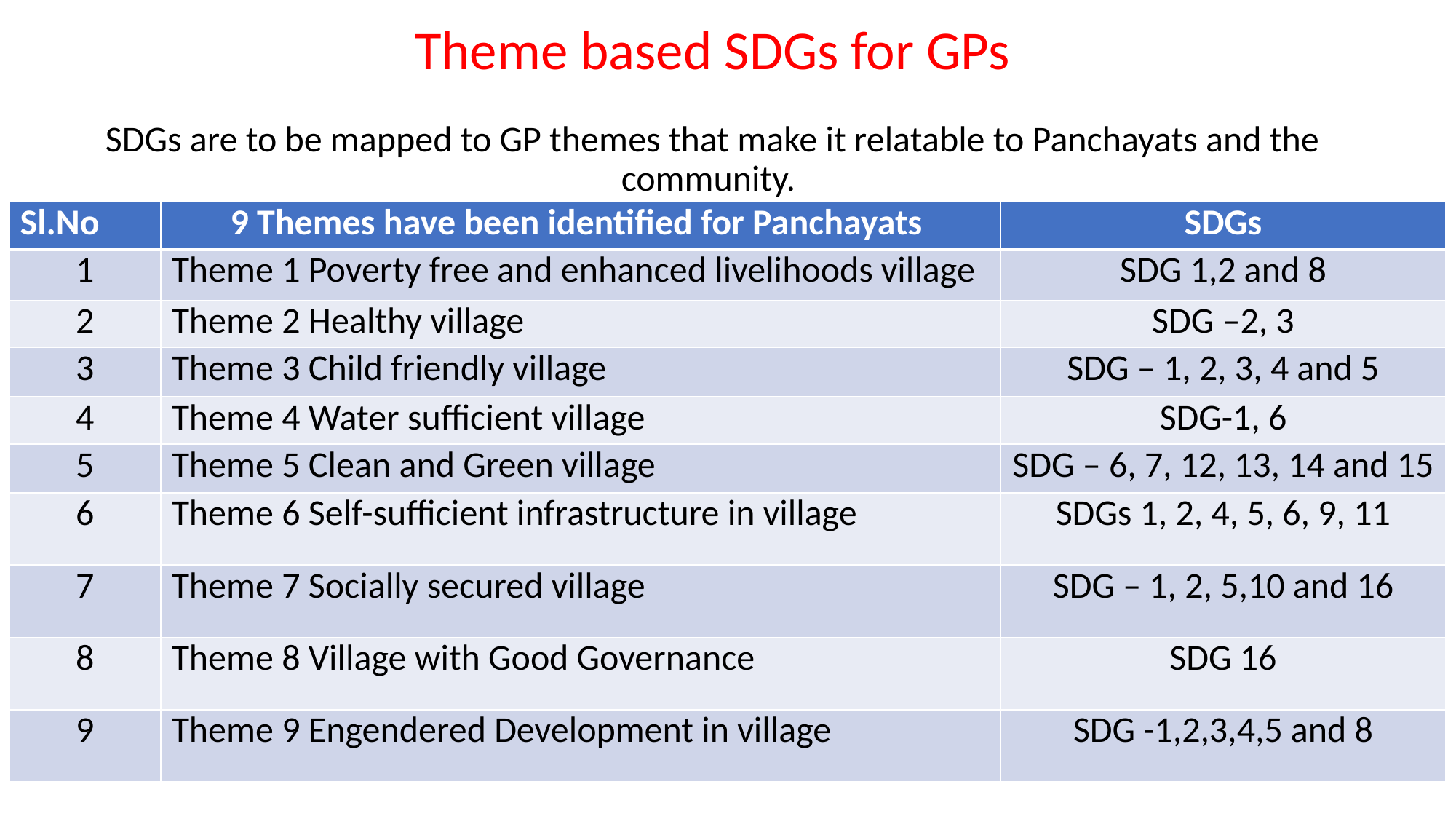

Theme based SDGs for GPs

SDGs are to be mapped to GP themes that make it relatable to Panchayats and the community.

| Sl.No | 9 Themes have been identified for Panchayats | SDGs |
| --- | --- | --- |
| 1 | Theme 1 Poverty free and enhanced livelihoods village | SDG 1,2 and 8 |
| 2 | Theme 2 Healthy village | SDG –2, 3 |
| 3 | Theme 3 Child friendly village | SDG – 1, 2, 3, 4 and 5 |
| 4 | Theme 4 Water sufficient village | SDG-1, 6 |
| 5 | Theme 5 Clean and Green village | SDG – 6, 7, 12, 13, 14 and 15 |
| 6 | Theme 6 Self-sufficient infrastructure in village | SDGs 1, 2, 4, 5, 6, 9, 11 |
| 7 | Theme 7 Socially secured village | SDG – 1, 2, 5,10 and 16 |
| 8 | Theme 8 Village with Good Governance | SDG 16 |
| 9 | Theme 9 Engendered Development in village | SDG -1,2,3,4,5 and 8 |